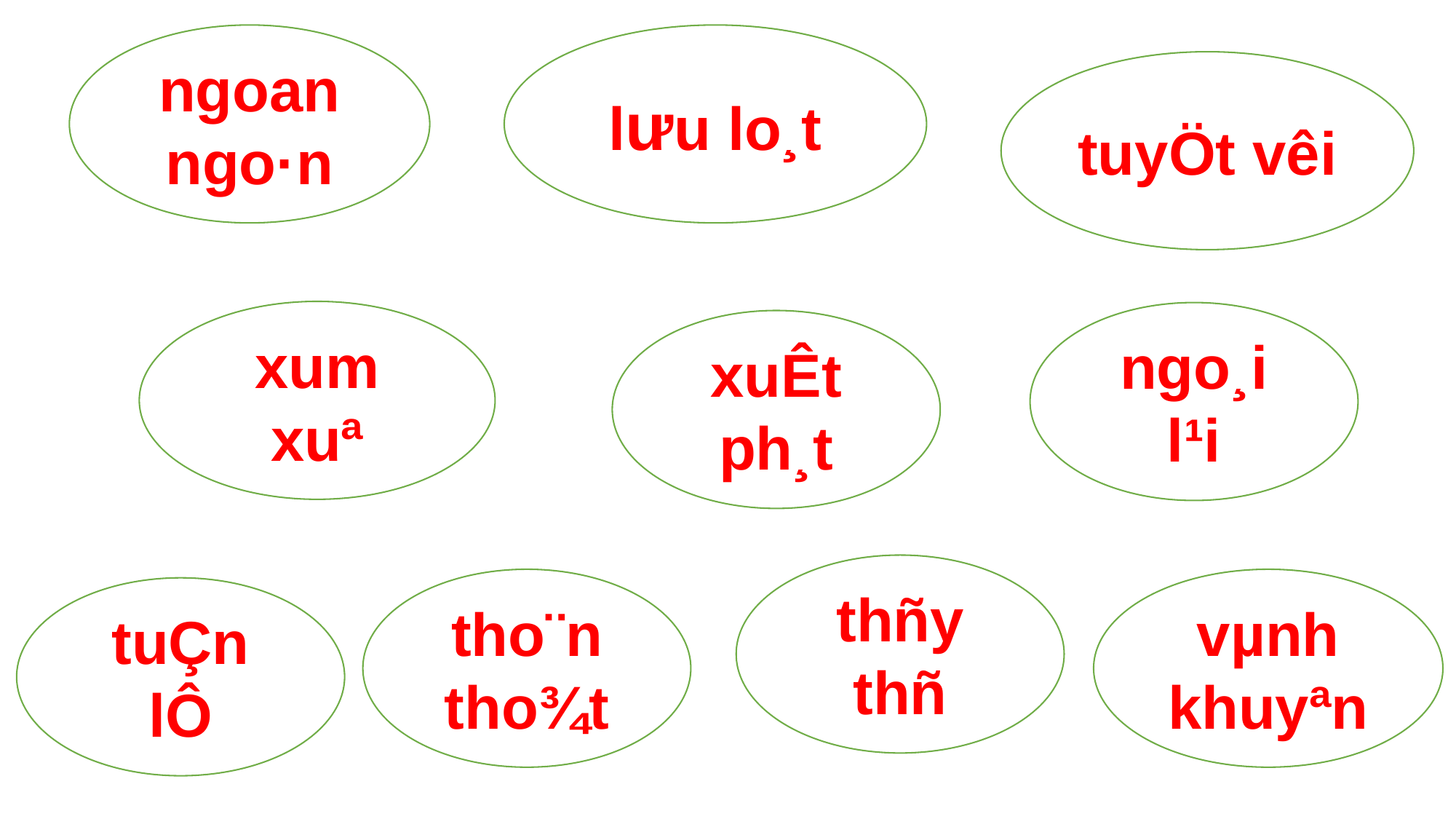

ngoan ngo·n
lưu lo¸t
tuyÖt vêi
xum xuª
ngo¸i l¹i
xuÊt ph¸t
thñy thñ
tho¨n tho¾t
vµnh khuyªn
tuÇn lÔ